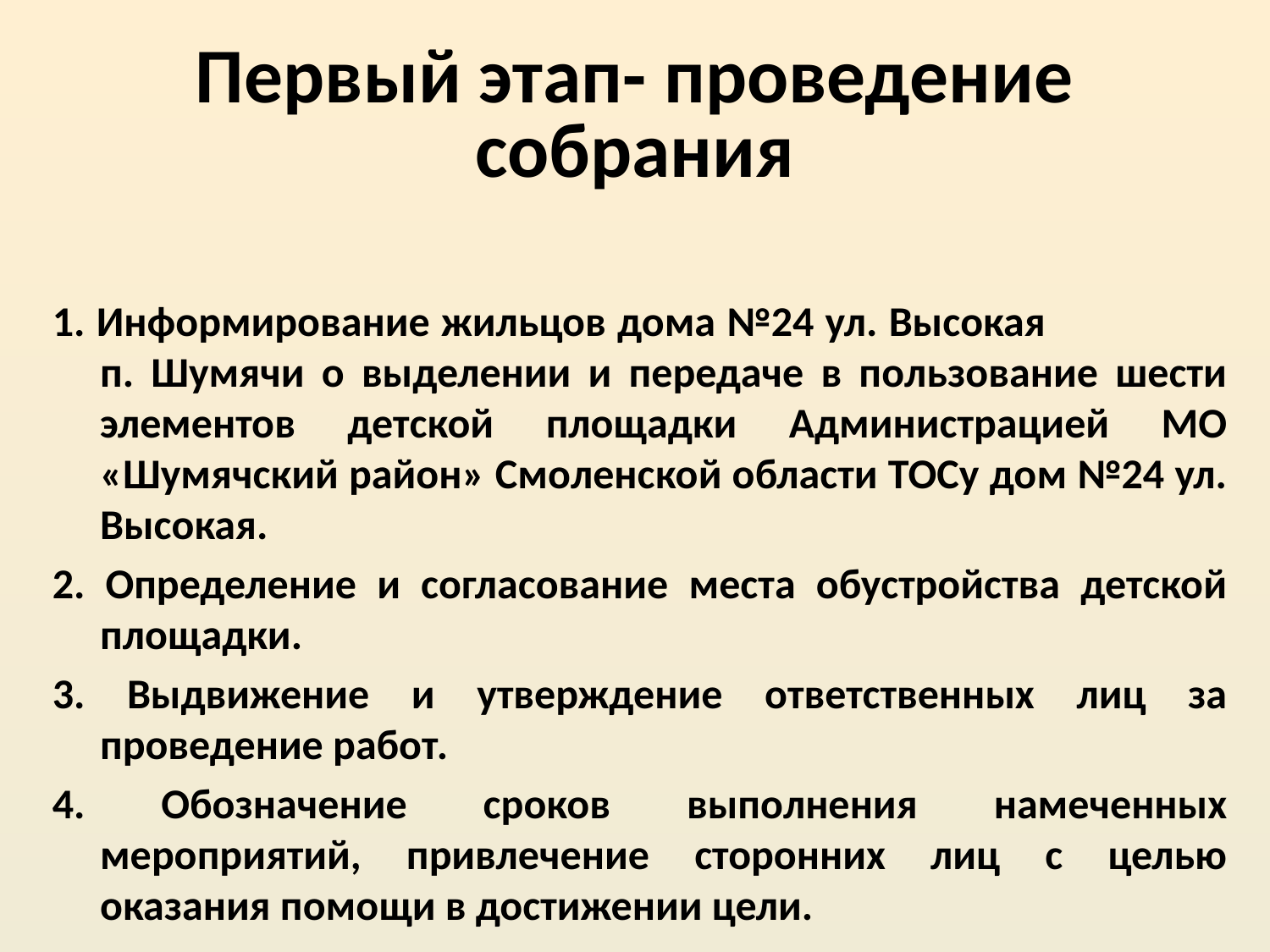

# Первый этап- проведение собрания
1. Информирование жильцов дома №24 ул. Высокая                 п. Шумячи о выделении и передаче в пользование шести элементов детской площадки Администрацией МО «Шумячский район» Смоленской области ТОСу дом №24 ул. Высокая.
2. Определение и согласование места обустройства детской площадки.
3. Выдвижение и утверждение ответственных лиц за проведение работ.
4. Обозначение сроков выполнения намеченных мероприятий, привлечение сторонних лиц с целью оказания помощи в достижении цели.